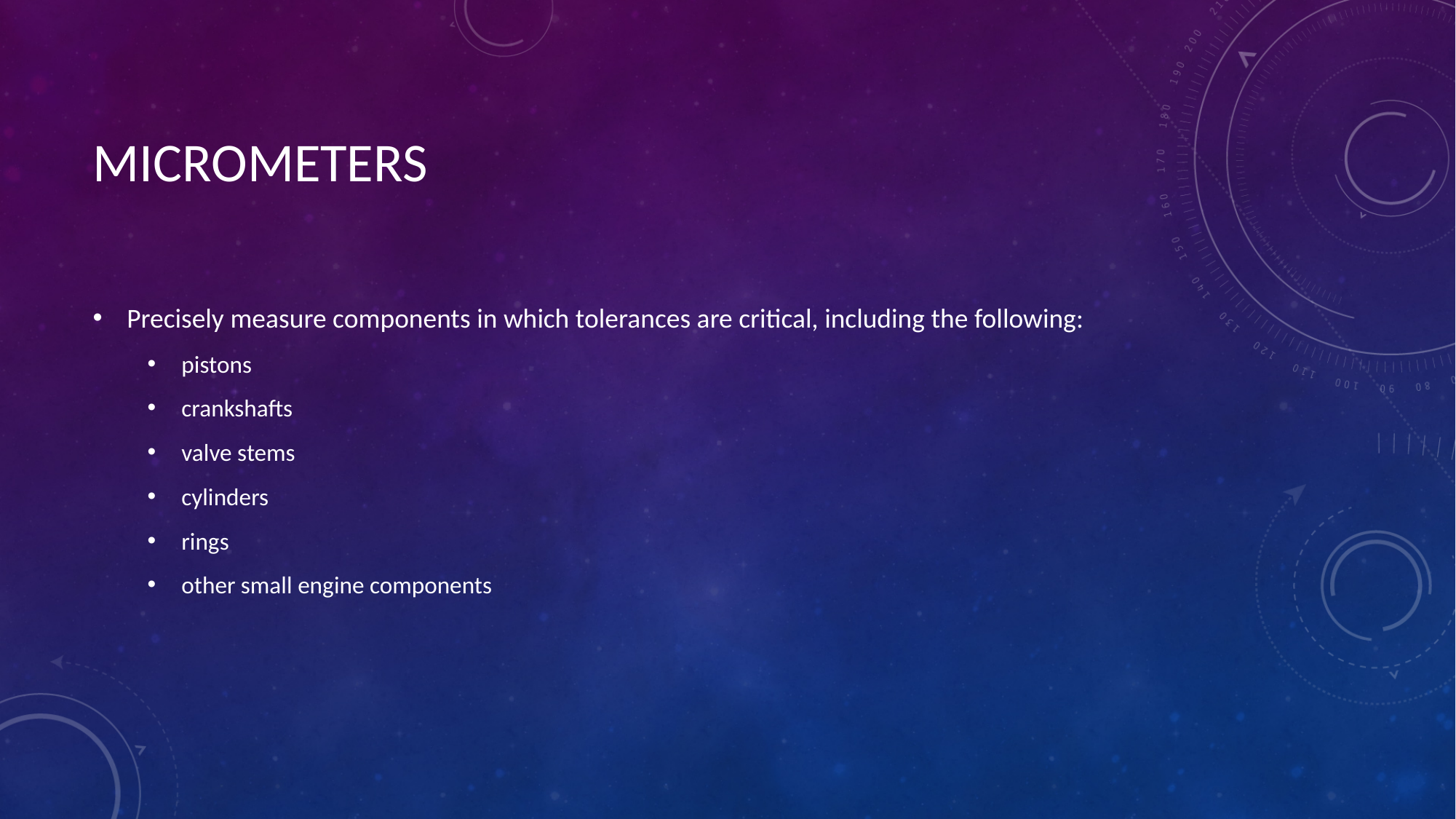

# micrometers
Precisely measure components in which tolerances are critical, including the following:
pistons
crankshafts
valve stems
cylinders
rings
other small engine components